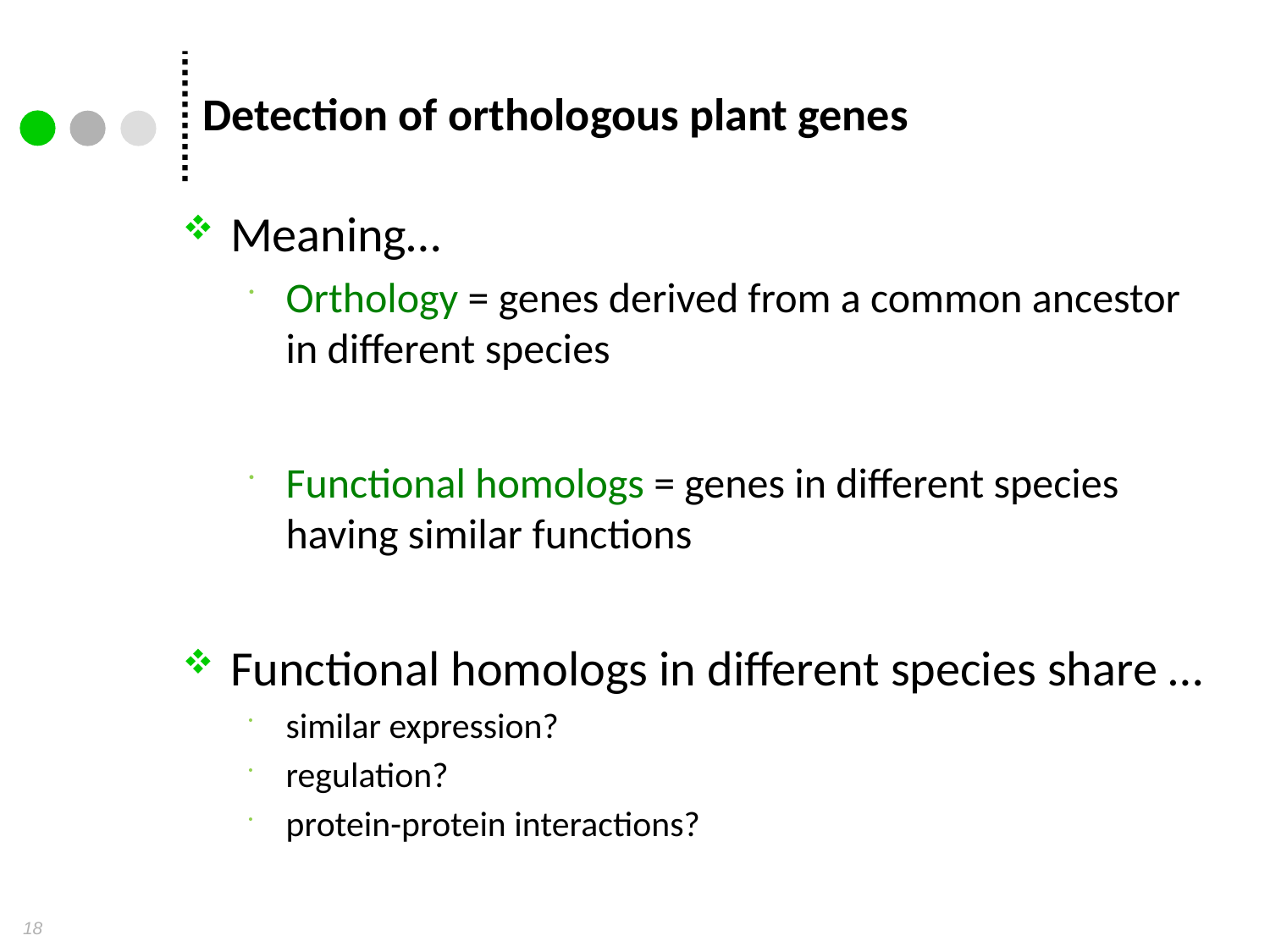

# Detection of orthologous plant genes
Meaning…
Orthology = genes derived from a common ancestor in different species

Functional homologs = genes in different species having similar functions

Functional homologs in different species share …
similar expression?
regulation?
protein-protein interactions?
18